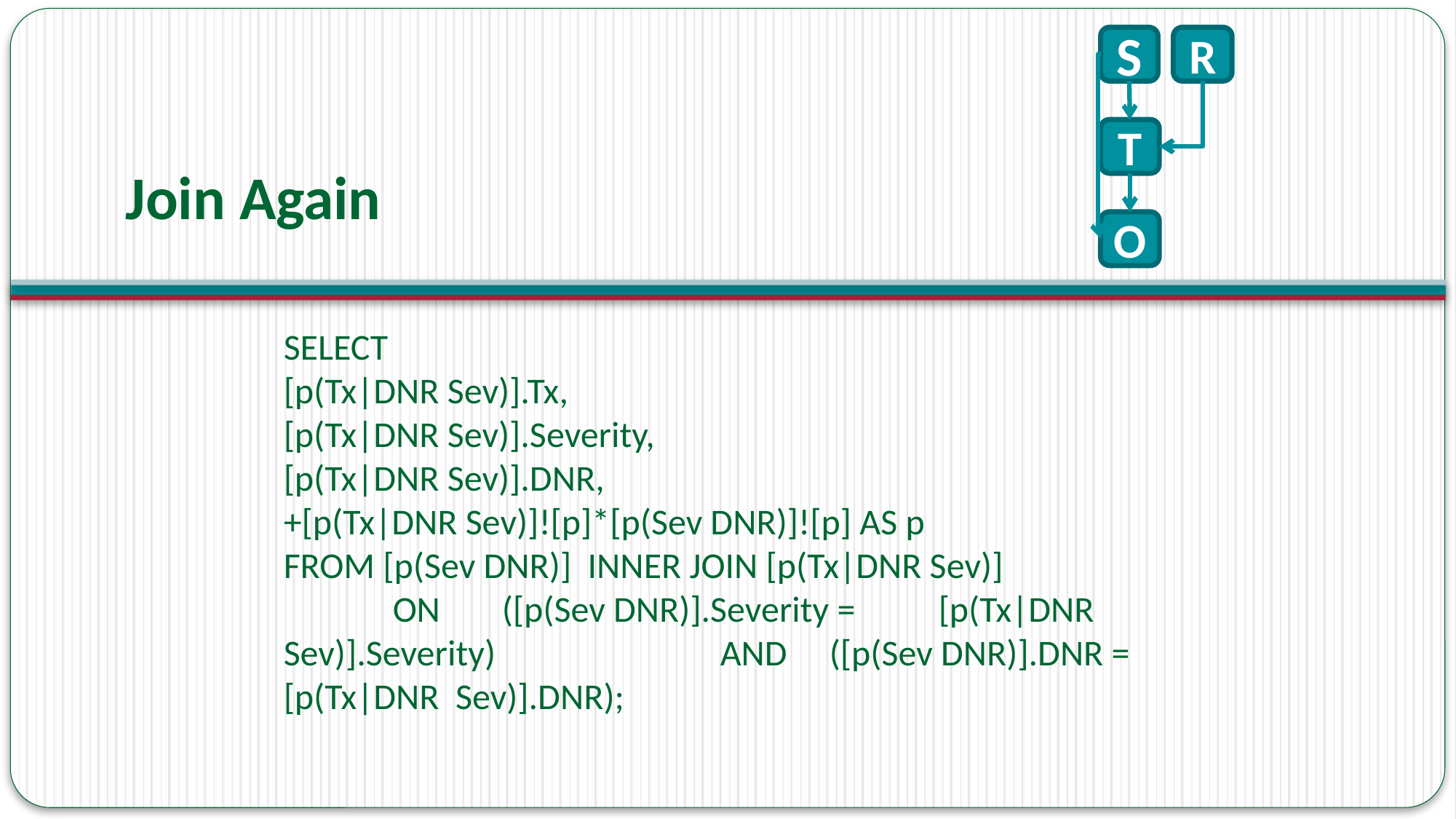

S
T
R
O

# Join Again

SELECT
[p(Tx|DNR Sev)].Tx,
[p(Tx|DNR Sev)].Severity,
[p(Tx|DNR Sev)].DNR,
+[p(Tx|DNR Sev)]![p]*[p(Sev DNR)]![p] AS p
FROM [p(Sev DNR)]  INNER JOIN [p(Tx|DNR Sev)]
	ON	([p(Sev DNR)].Severity = 	[p(Tx|DNR Sev)].Severity) 		AND 	([p(Sev DNR)].DNR = [p(Tx|DNR  Sev)].DNR);